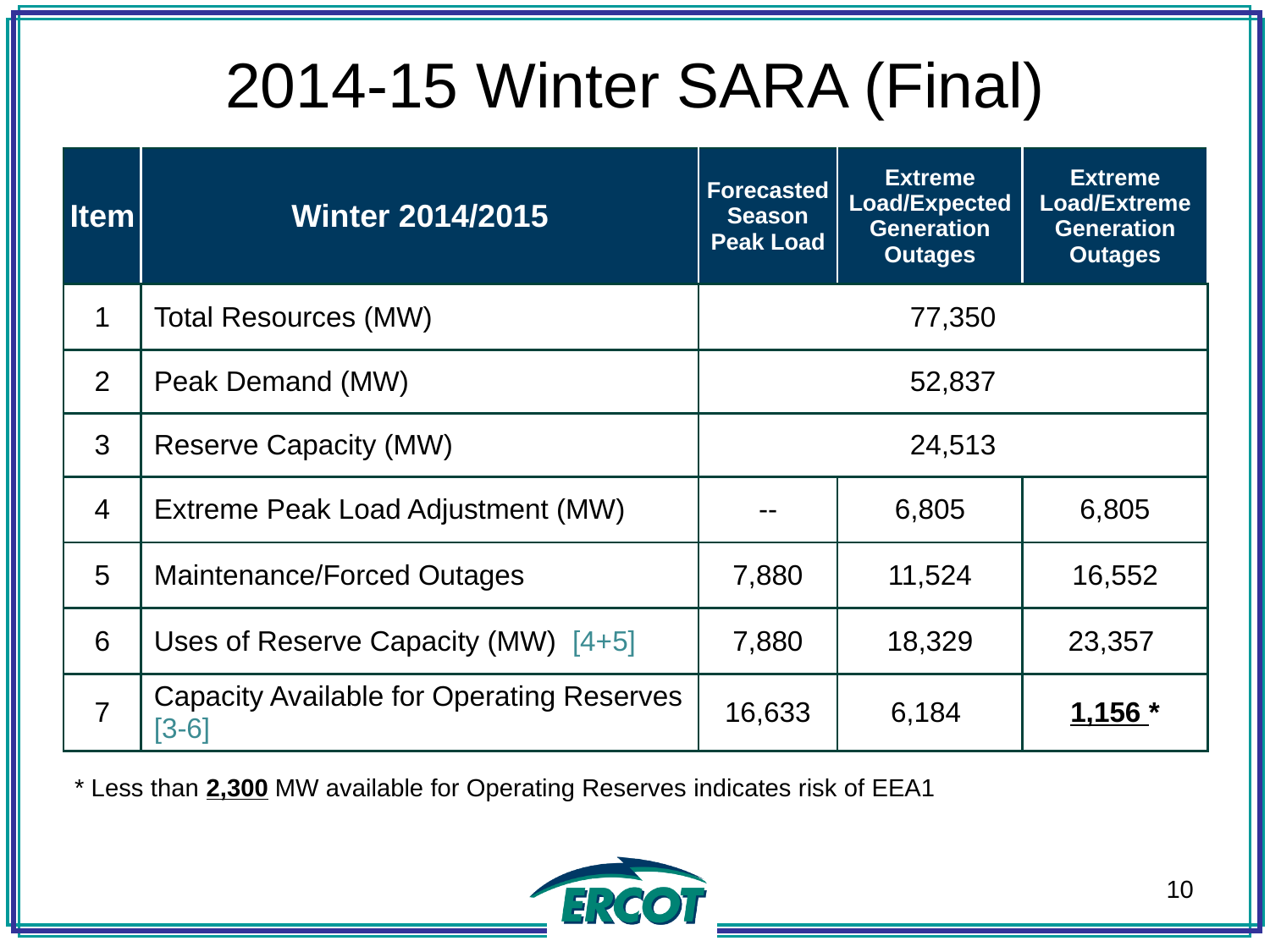

# 2014-15 Winter SARA (Final)
| Item | Winter 2014/2015 | Forecasted Season Peak Load | Extreme Load/Expected Generation Outages | Extreme Load/Extreme Generation Outages |
| --- | --- | --- | --- | --- |
| 1 | Total Resources (MW) | 77,350 |  |  |
| 2 | Peak Demand (MW) | 52,837 |  |  |
| 3 | Reserve Capacity (MW) | 24,513 |  |  |
| 4 | Extreme Peak Load Adjustment (MW) | -- | 6,805 | 6,805 |
| 5 | Maintenance/Forced Outages | 7,880 | 11,524 | 16,552 |
| 6 | Uses of Reserve Capacity (MW) [4+5] | 7,880 | 18,329 | 23,357 |
| 7 | Capacity Available for Operating Reserves [3-6] | 16,633 | 6,184 | 1,156 \* |
* Less than 2,300 MW available for Operating Reserves indicates risk of EEA1
10